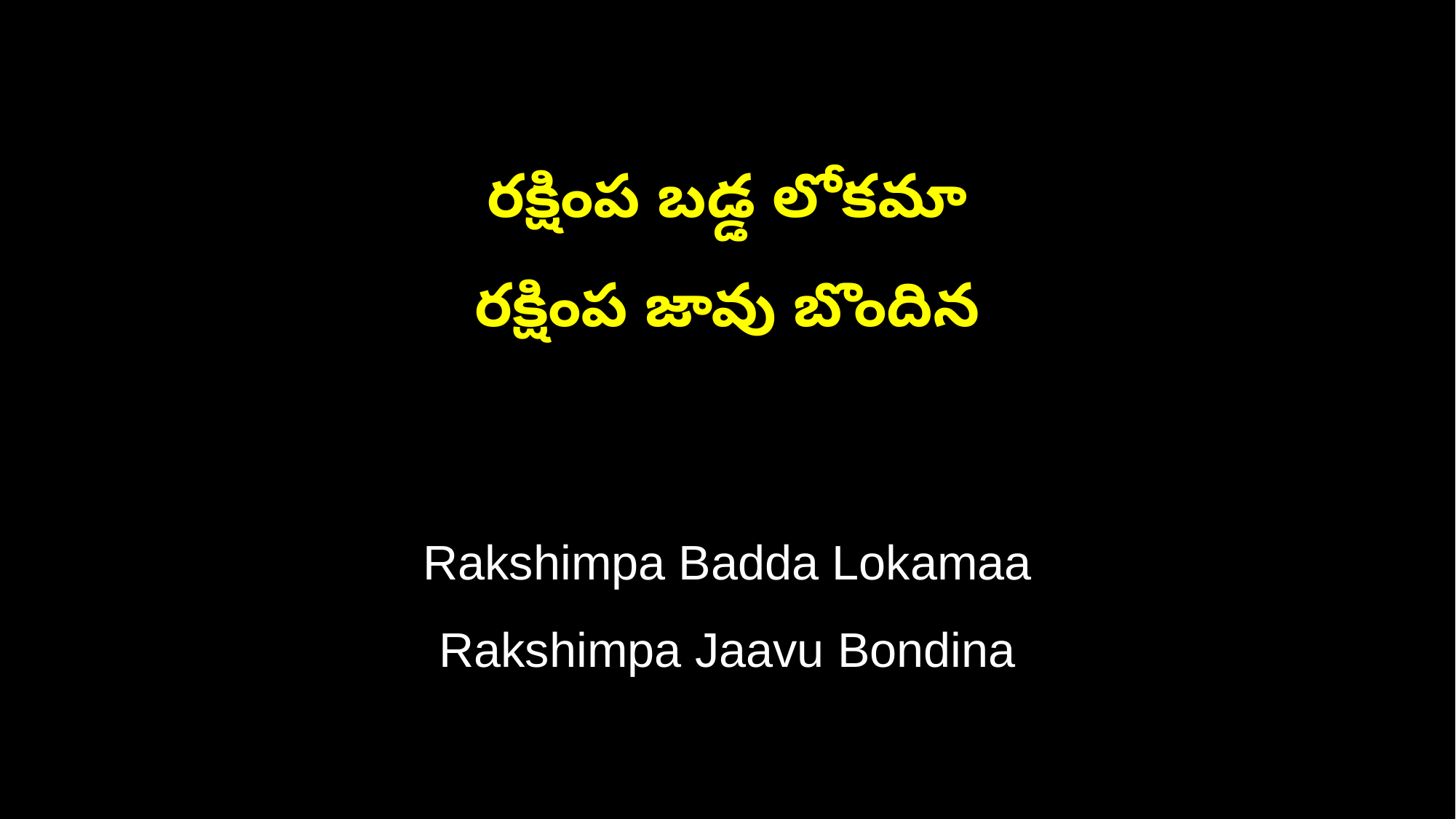

రక్షింప బడ్డ లోకమా
రక్షింప జావు బొందిన
Rakshimpa Badda Lokamaa
Rakshimpa Jaavu Bondina